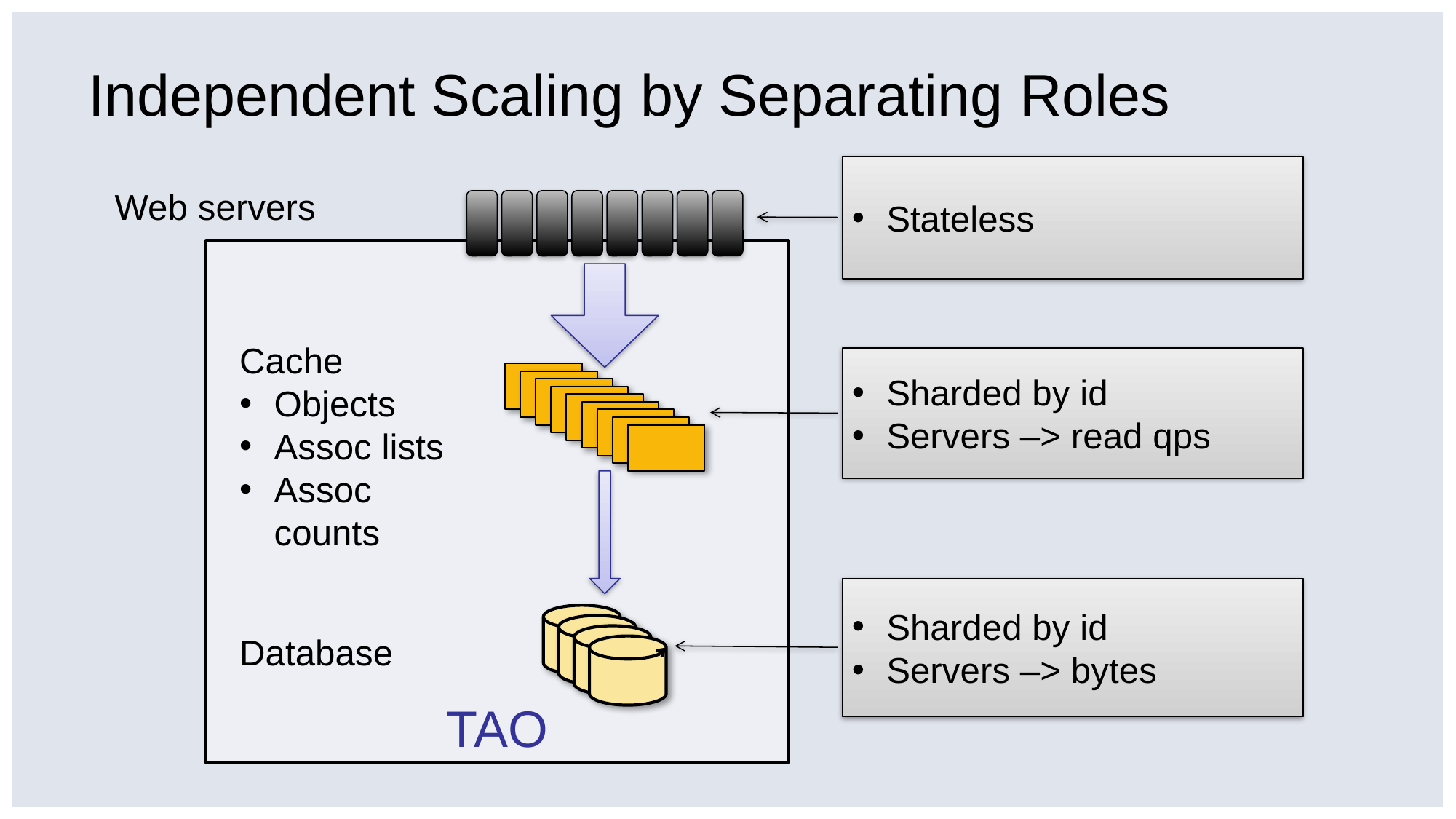

# Independent Scaling by Separating Roles
Stateless
Web servers

TAO

Cache
Objects
Assoc lists
Assoc counts
Sharded by id
Servers –> read qps

Sharded by id
Servers –> bytes

Database